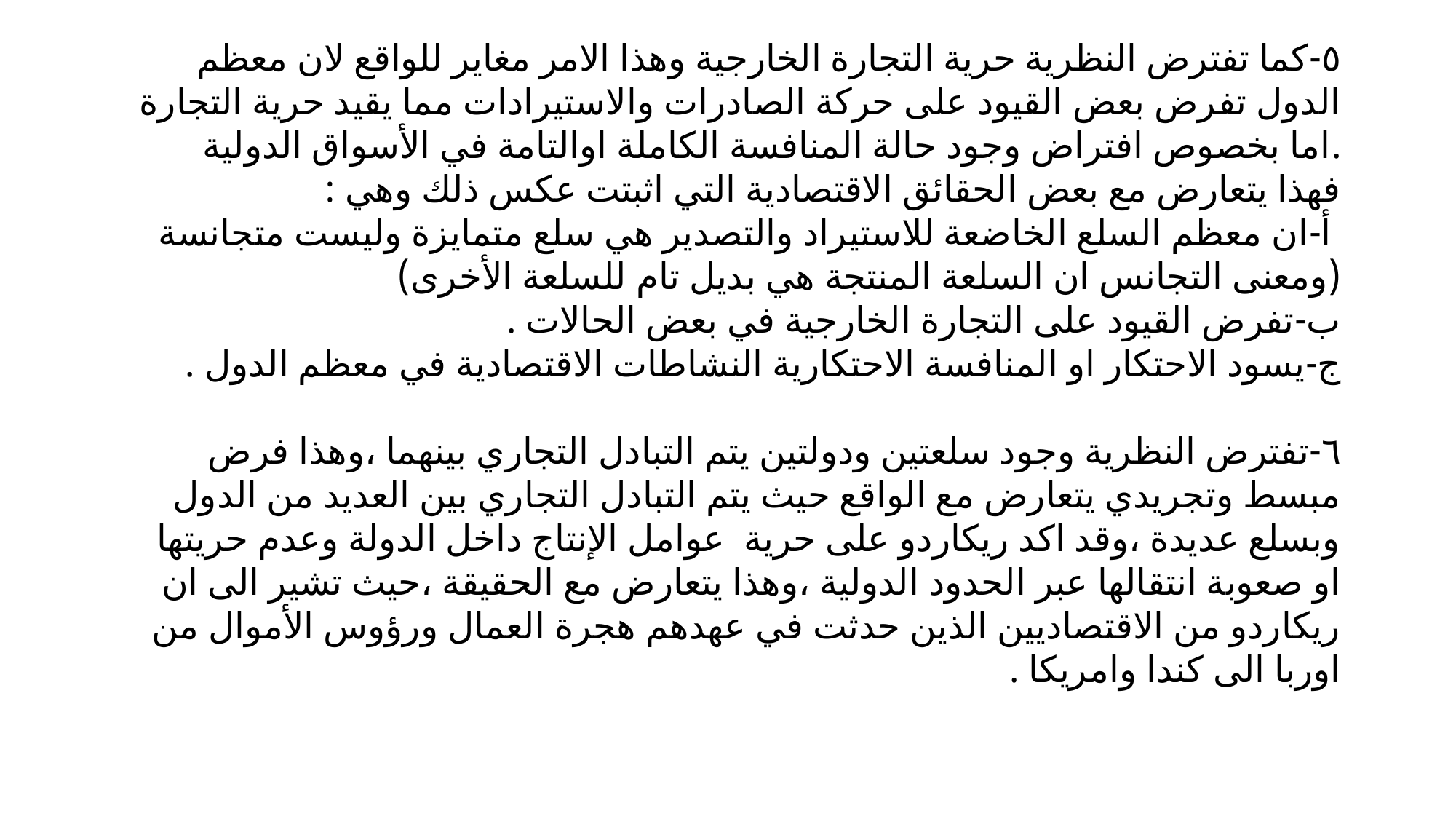

٥-كما تفترض النظرية حرية التجارة الخارجية وهذا الامر مغاير للواقع لان معظم الدول تفرض بعض القيود على حركة الصادرات والاستيرادات مما يقيد حرية التجارة .اما بخصوص افتراض وجود حالة المنافسة الكاملة اوالتامة في الأسواق الدولية فهذا يتعارض مع بعض الحقائق الاقتصادية التي اثبتت عكس ذلك وهي :
 أ-ان معظم السلع الخاضعة للاستيراد والتصدير هي سلع متمايزة وليست متجانسة (ومعنى التجانس ان السلعة المنتجة هي بديل تام للسلعة الأخرى)
ب-تفرض القيود على التجارة الخارجية في بعض الحالات .
ج-يسود الاحتكار او المنافسة الاحتكارية النشاطات الاقتصادية في معظم الدول .

٦-تفترض النظرية وجود سلعتين ودولتين يتم التبادل التجاري بينهما ،وهذا فرض مبسط وتجريدي يتعارض مع الواقع حيث يتم التبادل التجاري بين العديد من الدول وبسلع عديدة ،وقد اكد ريكاردو على حرية  عوامل الإنتاج داخل الدولة وعدم حريتها او صعوبة انتقالها عبر الحدود الدولية ،وهذا يتعارض مع الحقيقة ،حيث تشير الى ان ريكاردو من الاقتصاديين الذين حدثت في عهدهم هجرة العمال ورؤوس الأموال من اوربا الى كندا وامريكا .